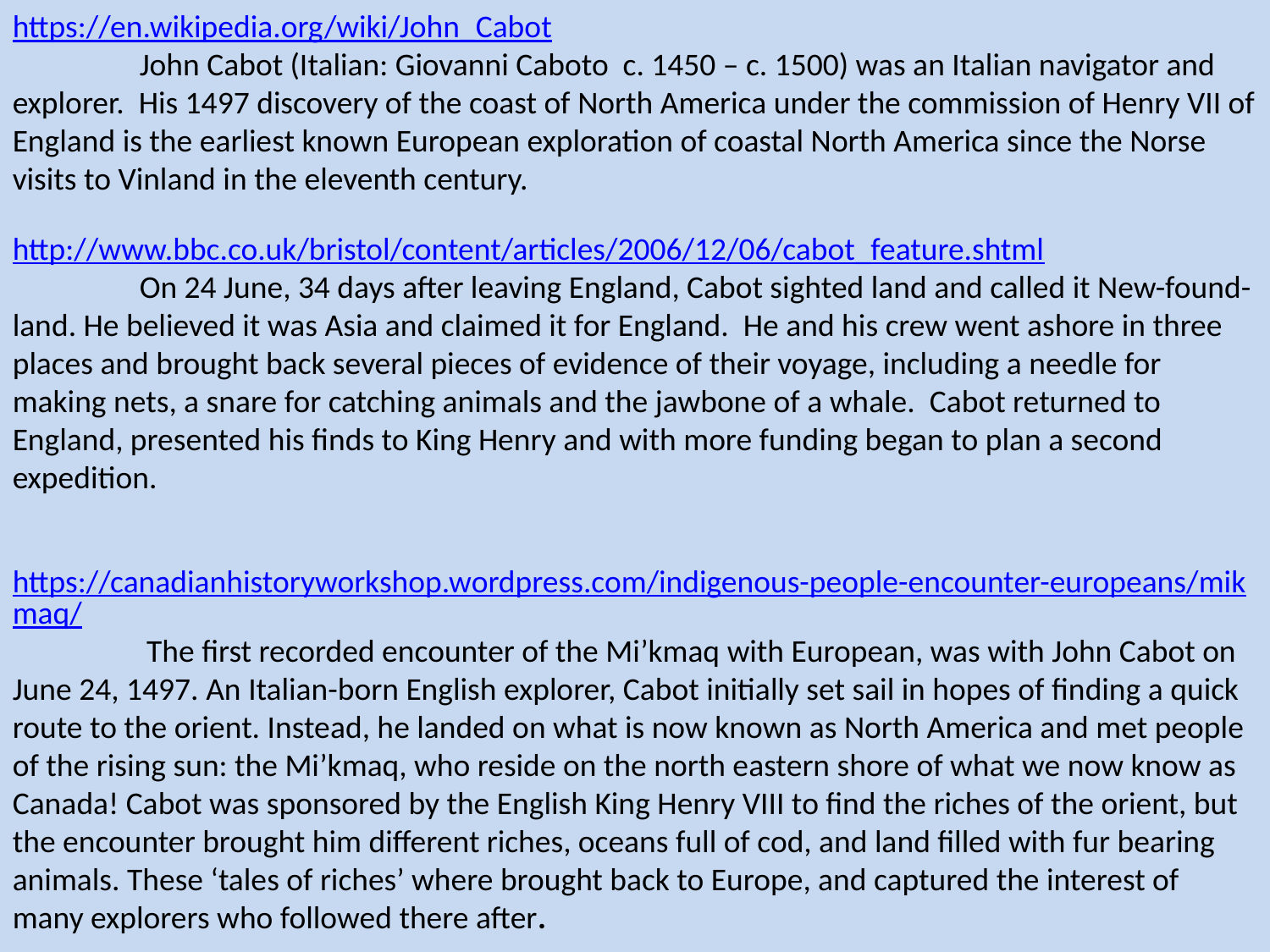

https://en.wikipedia.org/wiki/John_Cabot
	John Cabot (Italian: Giovanni Caboto  c. 1450 – c. 1500) was an Italian navigator and explorer.  His 1497 discovery of the coast of North America under the commission of Henry VII of England is the earliest known European exploration of coastal North America since the Norse visits to Vinland in the eleventh century.
http://www.bbc.co.uk/bristol/content/articles/2006/12/06/cabot_feature.shtml
	On 24 June, 34 days after leaving England, Cabot sighted land and called it New-found-land. He believed it was Asia and claimed it for England.  He and his crew went ashore in three places and brought back several pieces of evidence of their voyage, including a needle for making nets, a snare for catching animals and the jawbone of a whale.  Cabot returned to England, presented his finds to King Henry and with more funding began to plan a second expedition.

https://canadianhistoryworkshop.wordpress.com/indigenous-people-encounter-europeans/mikmaq/
	 The first recorded encounter of the Mi’kmaq with European, was with John Cabot on June 24, 1497. An Italian-born English explorer, Cabot initially set sail in hopes of finding a quick route to the orient. Instead, he landed on what is now known as North America and met people of the rising sun: the Mi’kmaq, who reside on the north eastern shore of what we now know as Canada! Cabot was sponsored by the English King Henry VIII to find the riches of the orient, but the encounter brought him different riches, oceans full of cod, and land filled with fur bearing animals. These ‘tales of riches’ where brought back to Europe, and captured the interest of many explorers who followed there after.